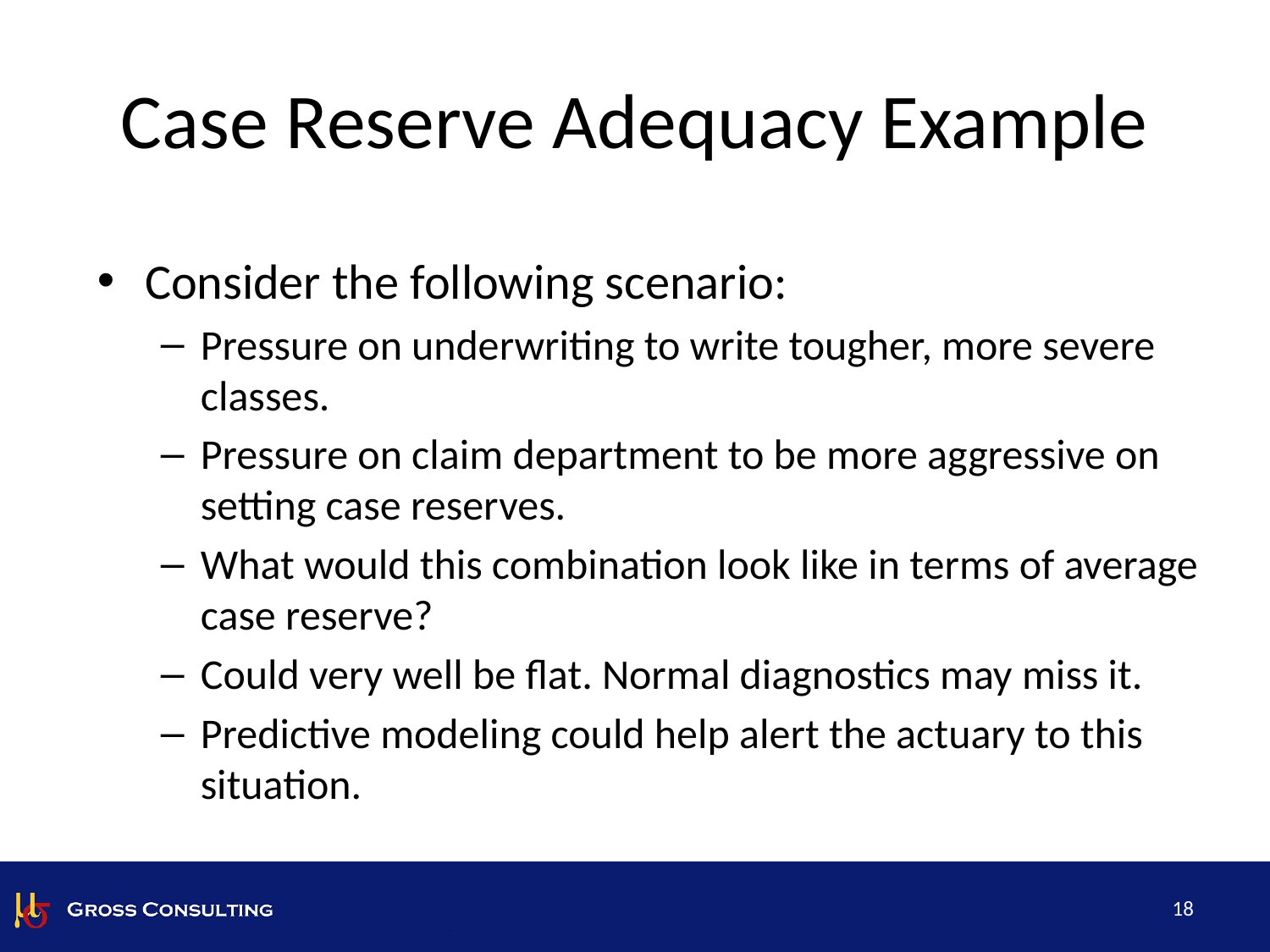

# Case Reserve Adequacy Example

Consider the following scenario:
Pressure on underwriting to write tougher, more severe classes.
Pressure on claim department to be more aggressive on setting case reserves.
What would this combination look like in terms of average case reserve?
Could very well be flat. Normal diagnostics may miss it.
Predictive modeling could help alert the actuary to this situation.
18